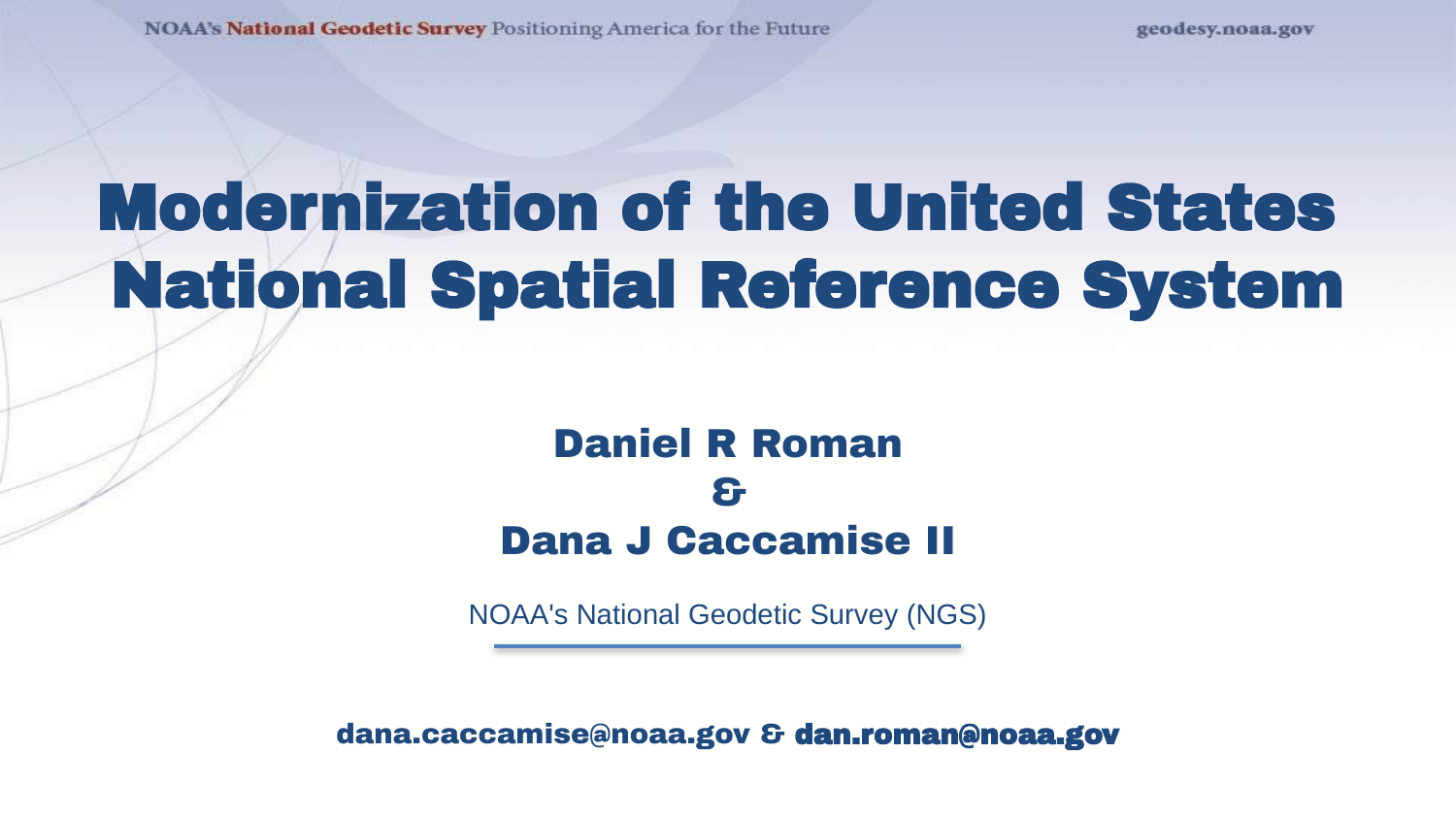

# Modernization of the United States National Spatial Reference System
Daniel R Roman
&
Dana J Caccamise II

NOAA's National Geodetic Survey (NGS)

dana.caccamise@noaa.gov & dan.roman@noaa.gov